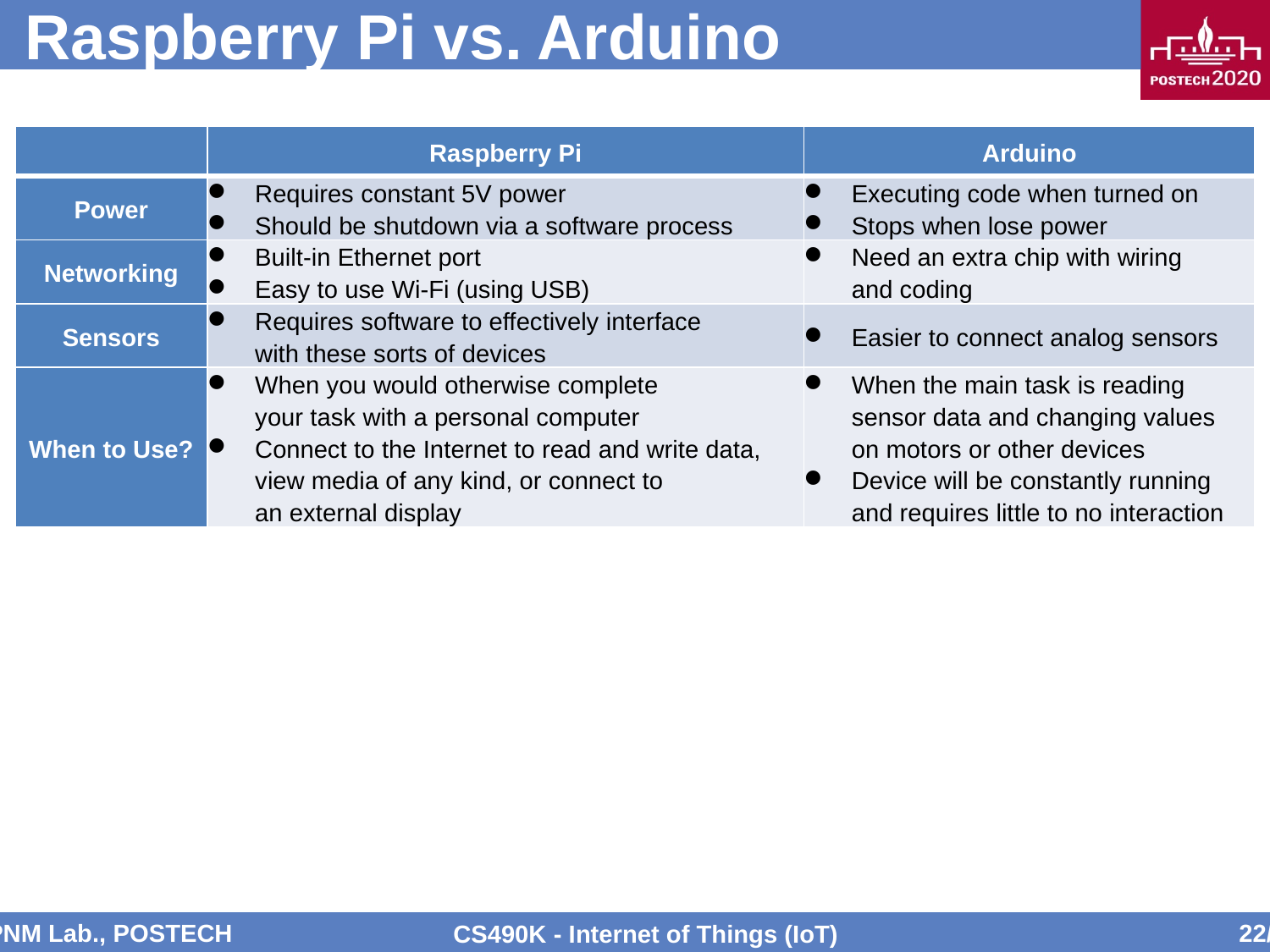

# Raspberry Pi vs. Arduino
|  | Raspberry Pi | Arduino |
| --- | --- | --- |
| Power | Requires constant 5V power Should be shutdown via a software process | Executing code when turned on Stops when lose power |
| Networking | Built-in Ethernet port Easy to use Wi-Fi (using USB) | Need an extra chip with wiring and coding |
| Sensors | Requires software to effectively interface with these sorts of devices | Easier to connect analog sensors |
| When to Use? | When you would otherwise complete your task with a personal computer Connect to the Internet to read and write data, view media of any kind, or connect to an external display | When the main task is reading sensor data and changing values on motors or other devices Device will be constantly running and requires little to no interaction |